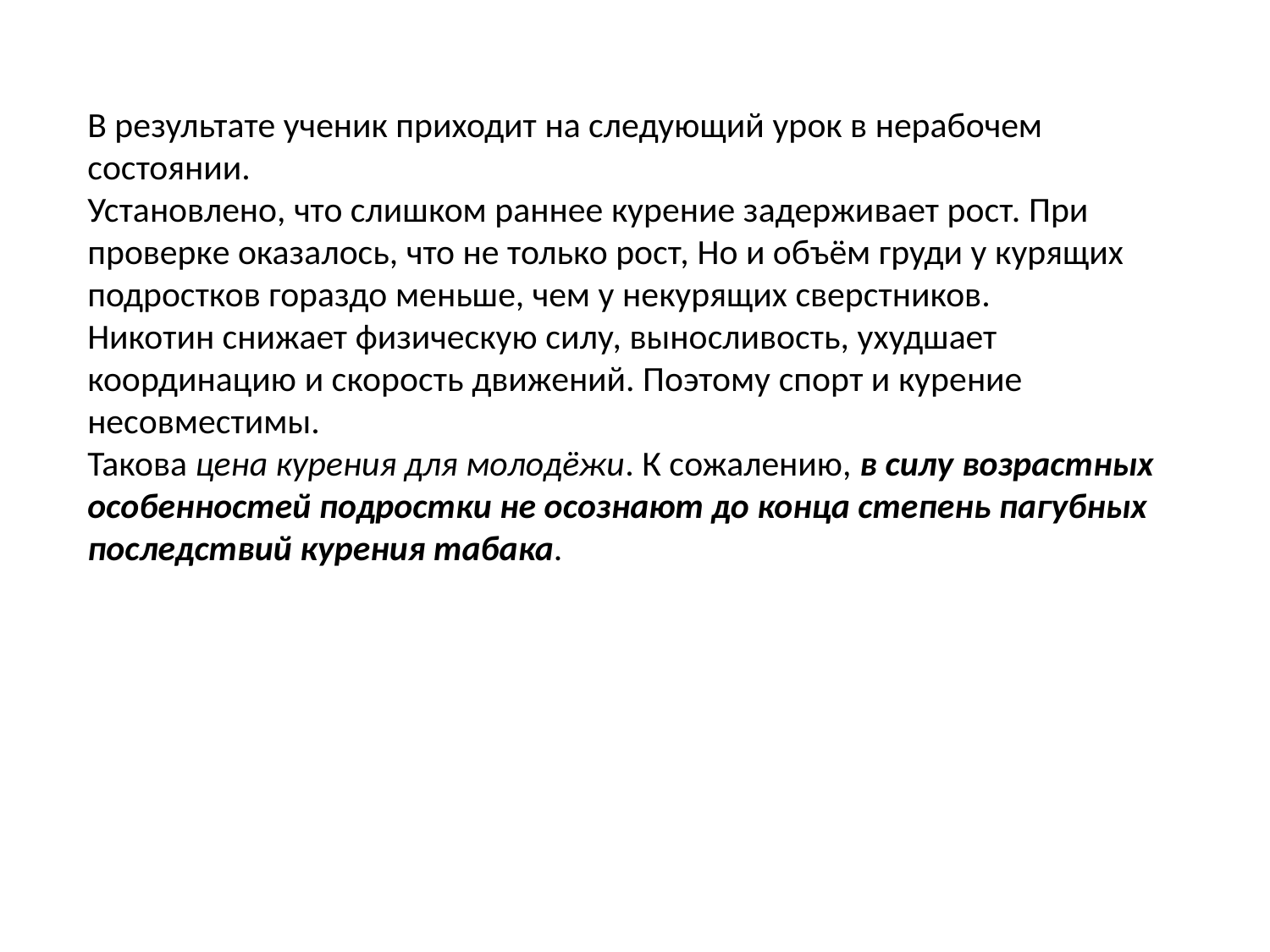

В результате ученик приходит на следующий урок в нерабочем состоянии.
Установлено, что слишком раннее курение задерживает рост. При проверке оказалось, что не только рост, Но и объём груди у курящих подростков гораздо меньше, чем у некурящих сверстников.
Никотин снижает физическую силу, выносливость, ухудшает координацию и скорость движений. Поэтому спорт и курение несовместимы.
Такова цена курения для молодёжи. К сожалению, в силу возрастных особенностей подростки не осознают до конца степень пагубных последствий курения табака.